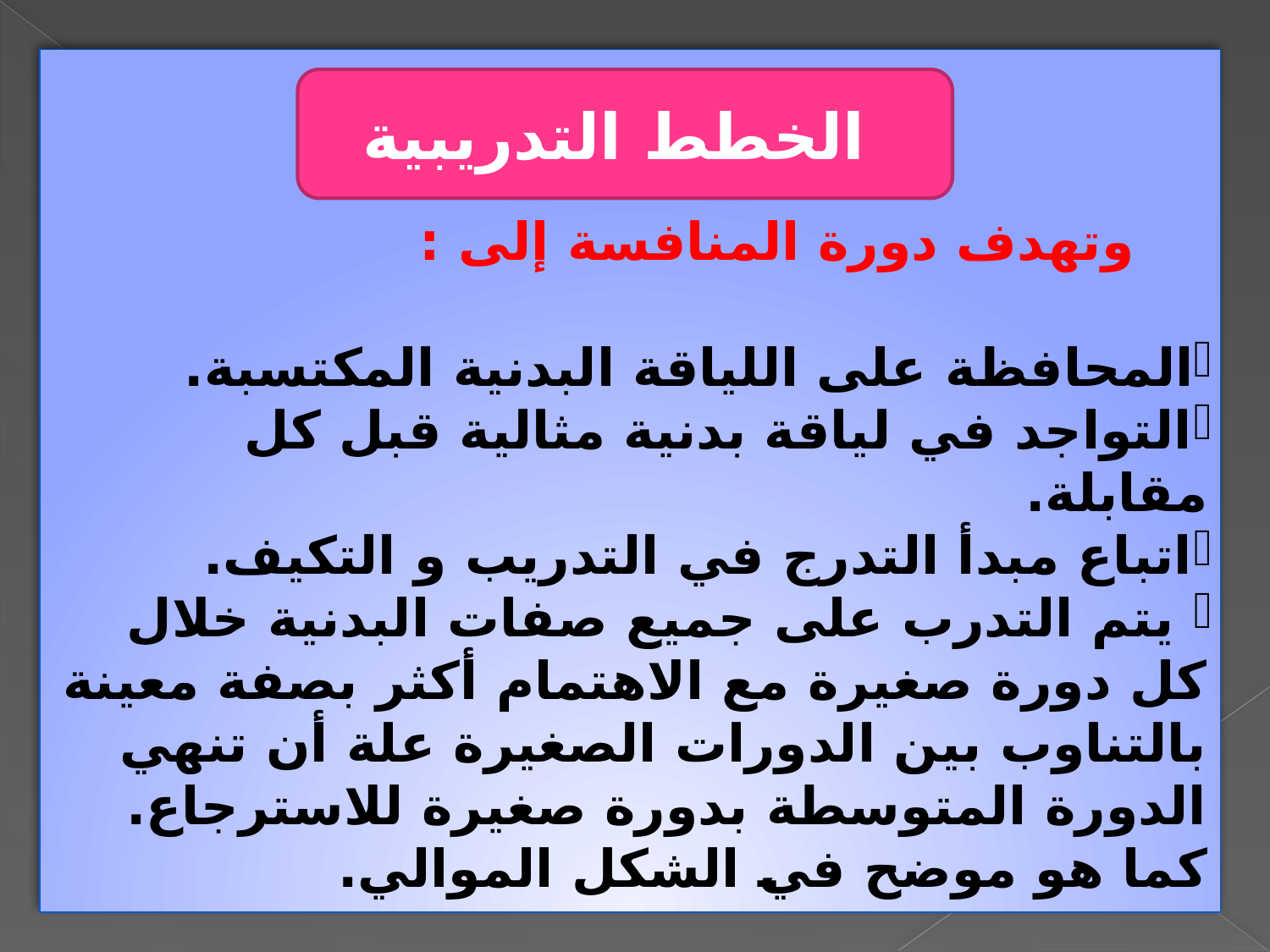

وتهدف دورة المنافسة إلى :

المحافظة على اللياقة البدنية المكتسبة.
التواجد في لياقة بدنية مثالية قبل كل مقابلة.
اتباع مبدأ التدرج في التدريب و التكيف.
 يتم التدرب على جميع صفات البدنية خلال كل دورة صغيرة مع الاهتمام أكثر بصفة معينة بالتناوب بين الدورات الصغيرة علة أن تنهي الدورة المتوسطة بدورة صغيرة للاسترجاع. كما هو موضح في الشكل الموالي.

الخطط التدريبية